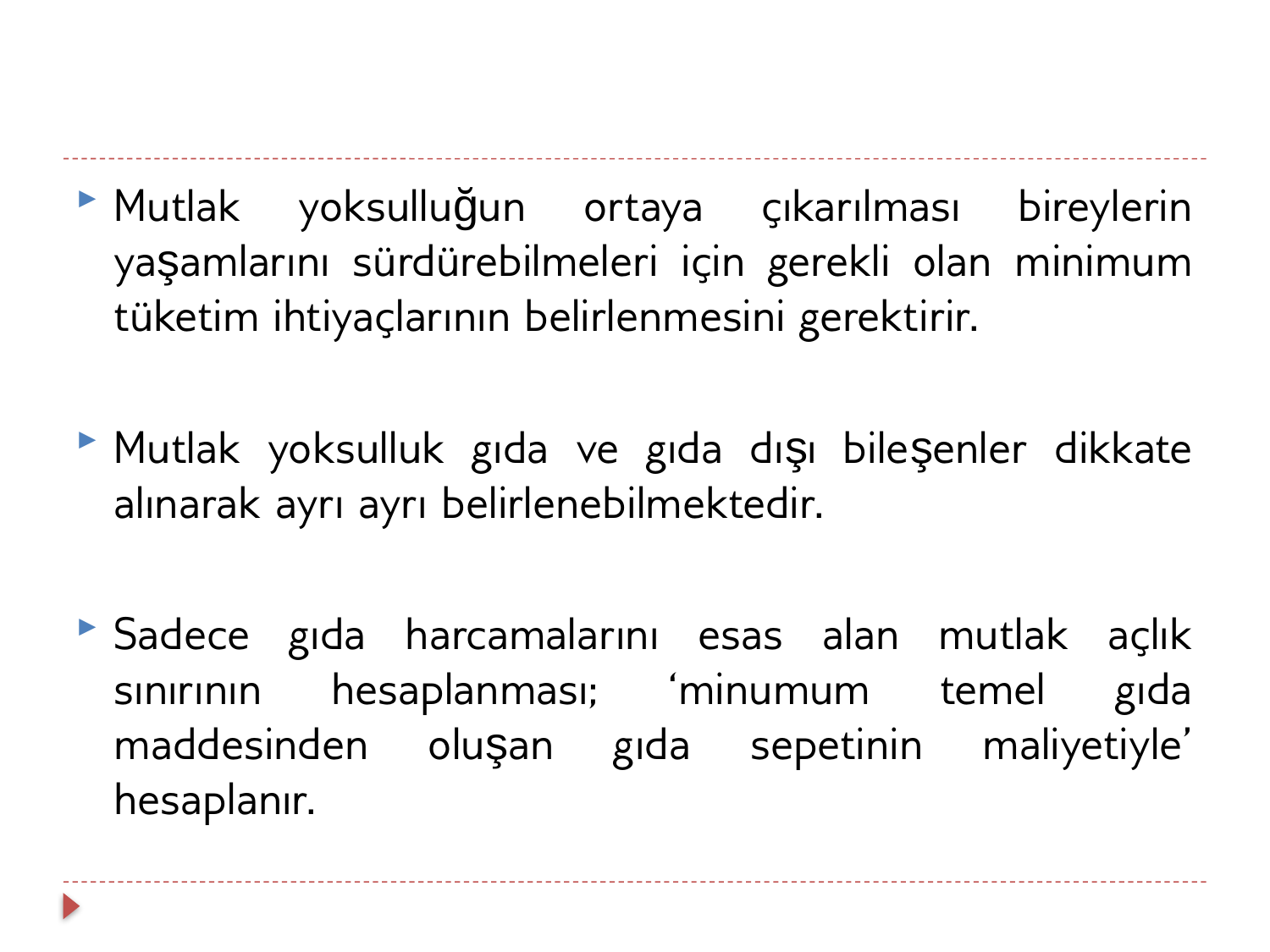

Mutlak yoksulluğun ortaya çıkarılması bireylerin yaşamlarını sürdürebilmeleri için gerekli olan minimum tüketim ihtiyaçlarının belirlenmesini gerektirir.

Mutlak yoksulluk gıda ve gıda dışı bileşenler dikkate alınarak ayrı ayrı belirlenebilmektedir.

Sadece gıda harcamalarını esas alan mutlak açlık sınırının hesaplanması; ‘minumum temel gıda maddesinden oluşan gıda sepetinin maliyetiyle’ hesaplanır.